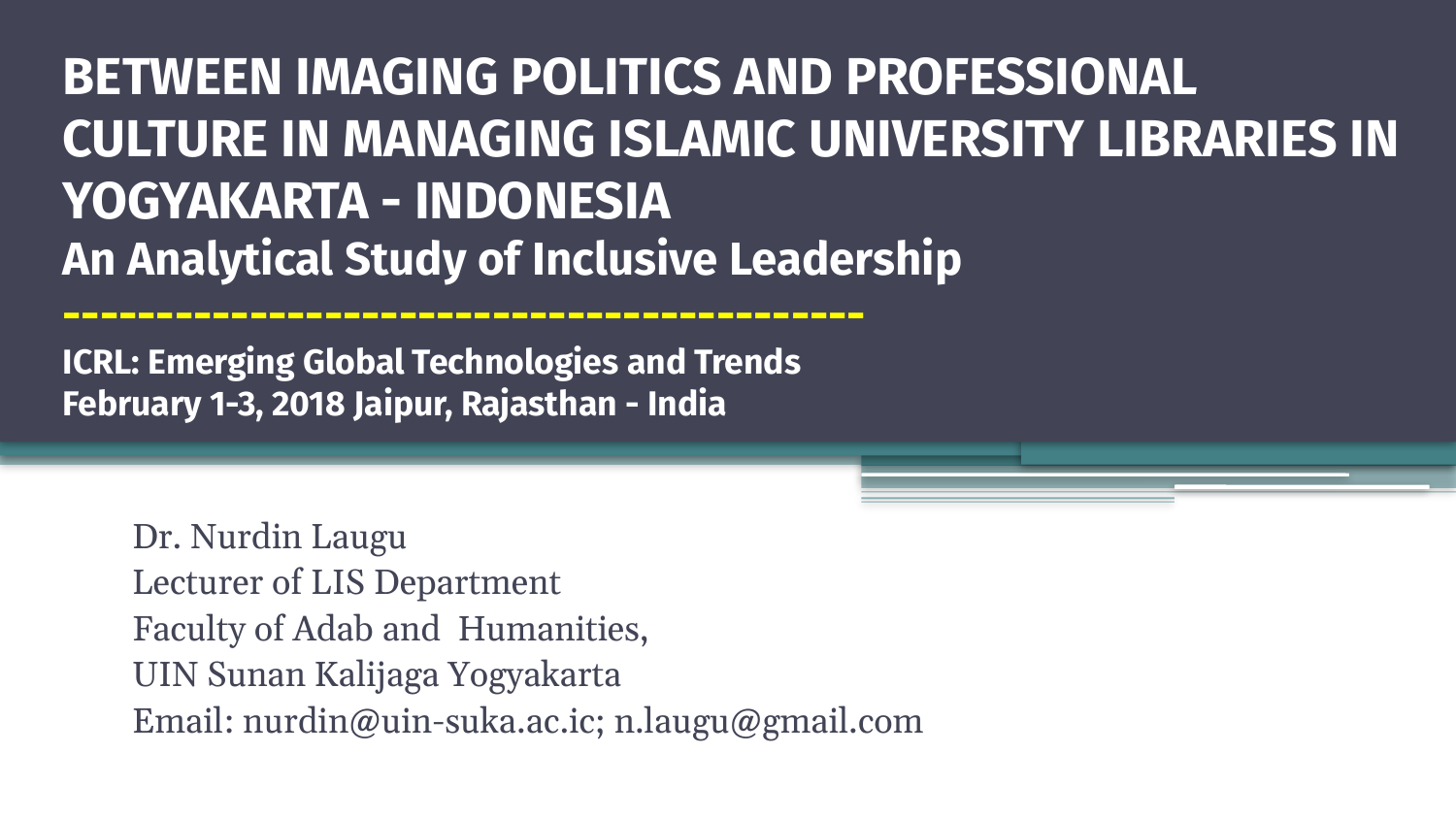

# BETWEEN IMAGING POLITICS AND PROFESSIONAL CULTURE IN MANAGING ISLAMIC UNIVERSITY LIBRARIES IN YOGYAKARTA - INDONESIA An Analytical Study of Inclusive Leadership ------------------------------------------- ICRL: Emerging Global Technologies and Trends February 1-3, 2018 Jaipur, Rajasthan - India
Dr. Nurdin Laugu
Lecturer of LIS Department
Faculty of Adab and  Humanities,
UIN Sunan Kalijaga Yogyakarta
Email: nurdin@uin-suka.ac.ic; n.laugu@gmail.com